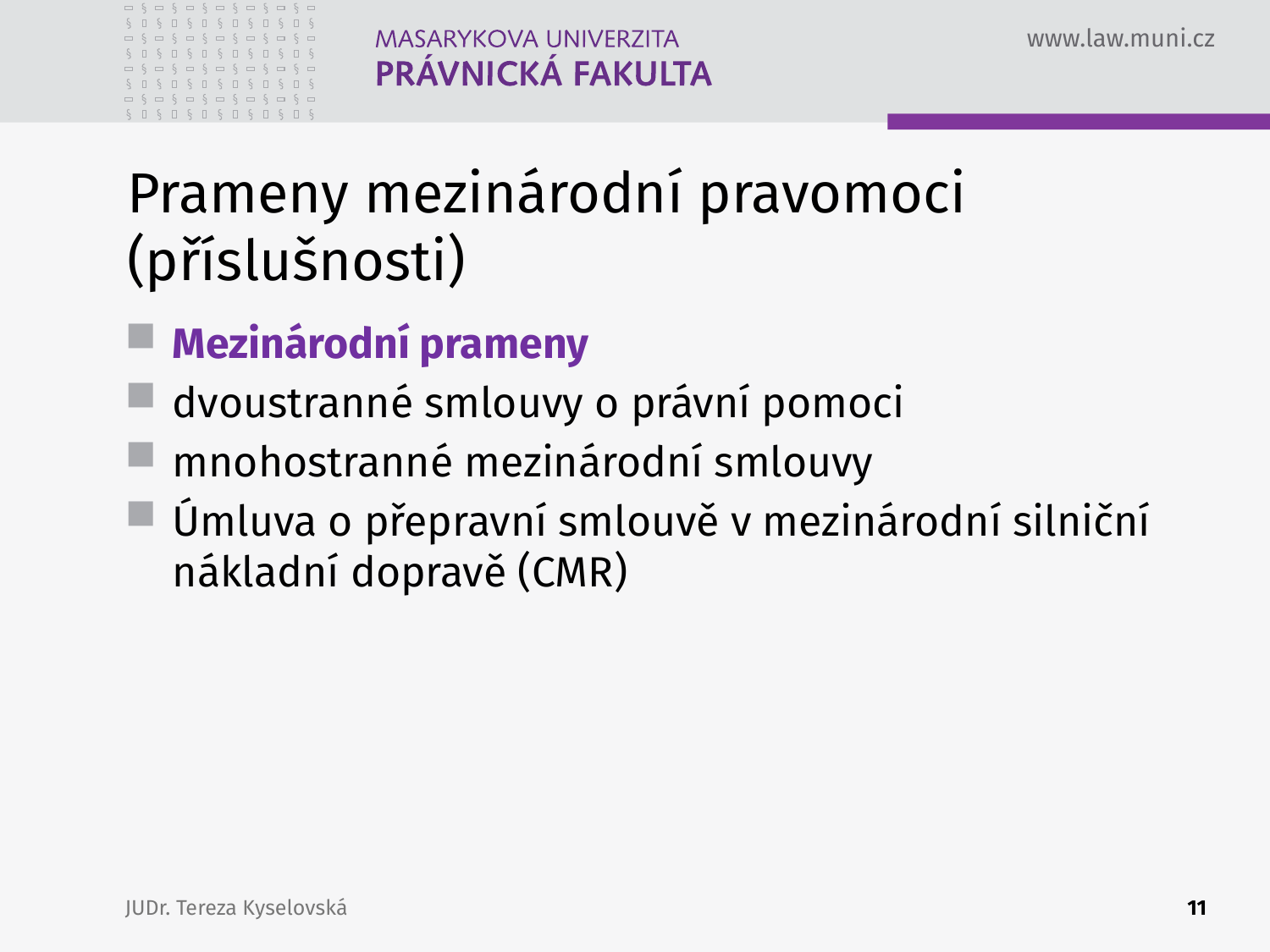

# Prameny mezinárodní pravomoci (příslušnosti)
Mezinárodní prameny
dvoustranné smlouvy o právní pomoci
mnohostranné mezinárodní smlouvy
Úmluva o přepravní smlouvě v mezinárodní silniční nákladní dopravě (CMR)
JUDr. Tereza Kyselovská
11